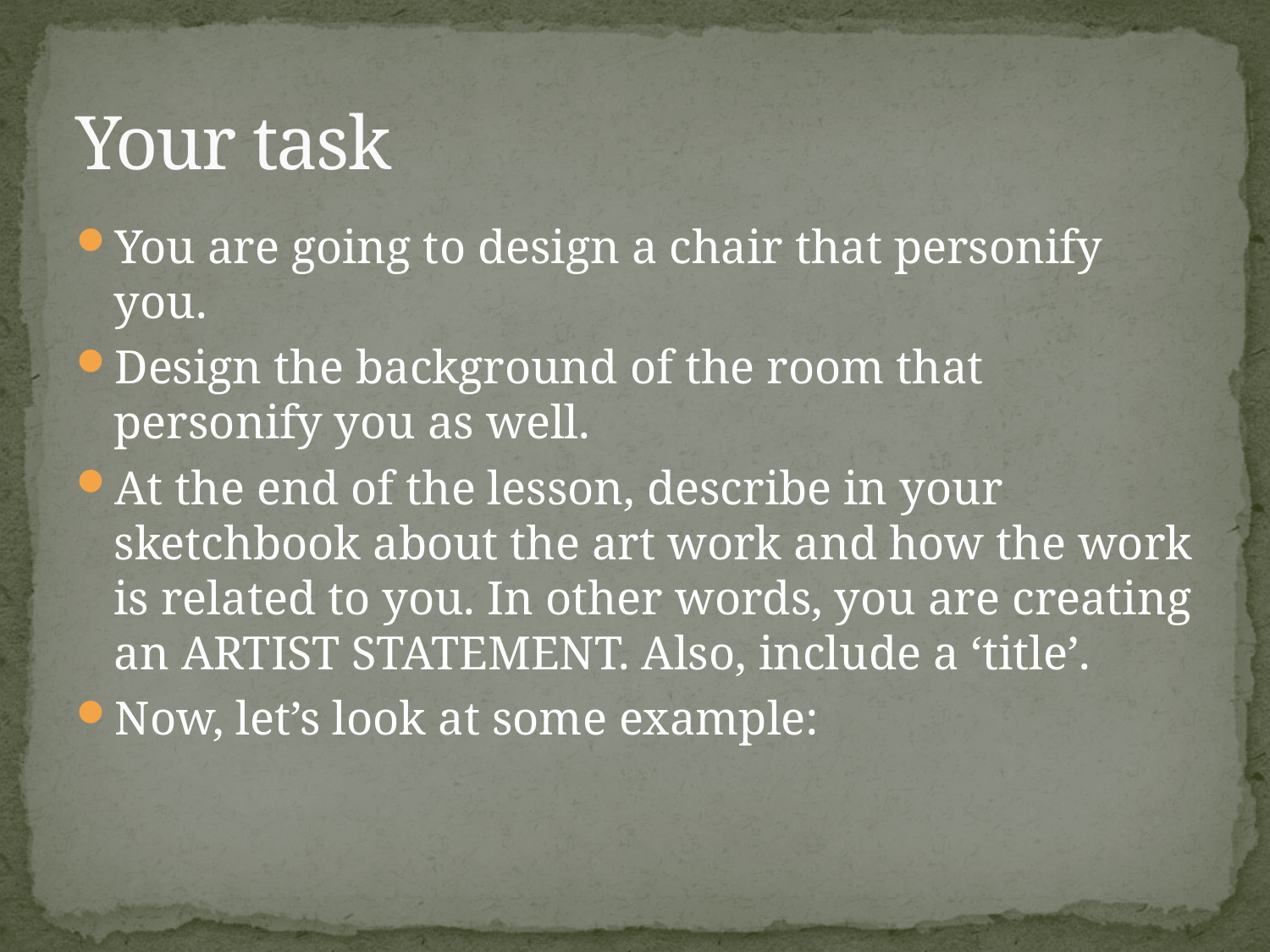

# Your task
You are going to design a chair that personify you.
Design the background of the room that personify you as well.
At the end of the lesson, describe in your sketchbook about the art work and how the work is related to you. In other words, you are creating an ARTIST STATEMENT. Also, include a ‘title’.
Now, let’s look at some example: